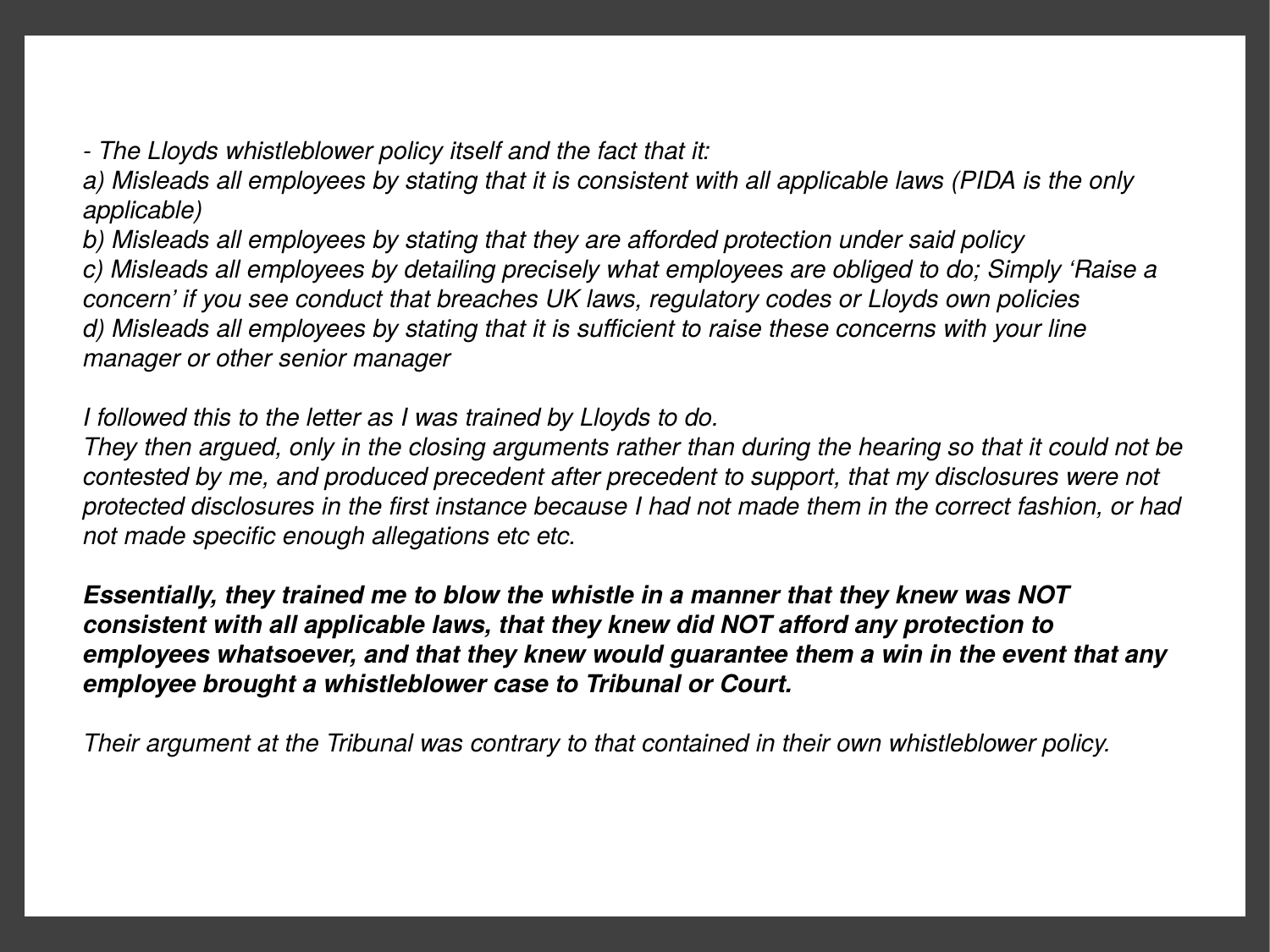

- The Lloyds whistleblower policy itself and the fact that it:
a) Misleads all employees by stating that it is consistent with all applicable laws (PIDA is the only applicable)
b) Misleads all employees by stating that they are afforded protection under said policy
c) Misleads all employees by detailing precisely what employees are obliged to do; Simply ‘Raise a concern’ if you see conduct that breaches UK laws, regulatory codes or Lloyds own policies
d) Misleads all employees by stating that it is sufficient to raise these concerns with your line manager or other senior manager

I followed this to the letter as I was trained by Lloyds to do.
They then argued, only in the closing arguments rather than during the hearing so that it could not be contested by me, and produced precedent after precedent to support, that my disclosures were not protected disclosures in the first instance because I had not made them in the correct fashion, or had not made specific enough allegations etc etc.

Essentially, they trained me to blow the whistle in a manner that they knew was NOT consistent with all applicable laws, that they knew did NOT afford any protection to employees whatsoever, and that they knew would guarantee them a win in the event that any employee brought a whistleblower case to Tribunal or Court.

Their argument at the Tribunal was contrary to that contained in their own whistleblower policy.